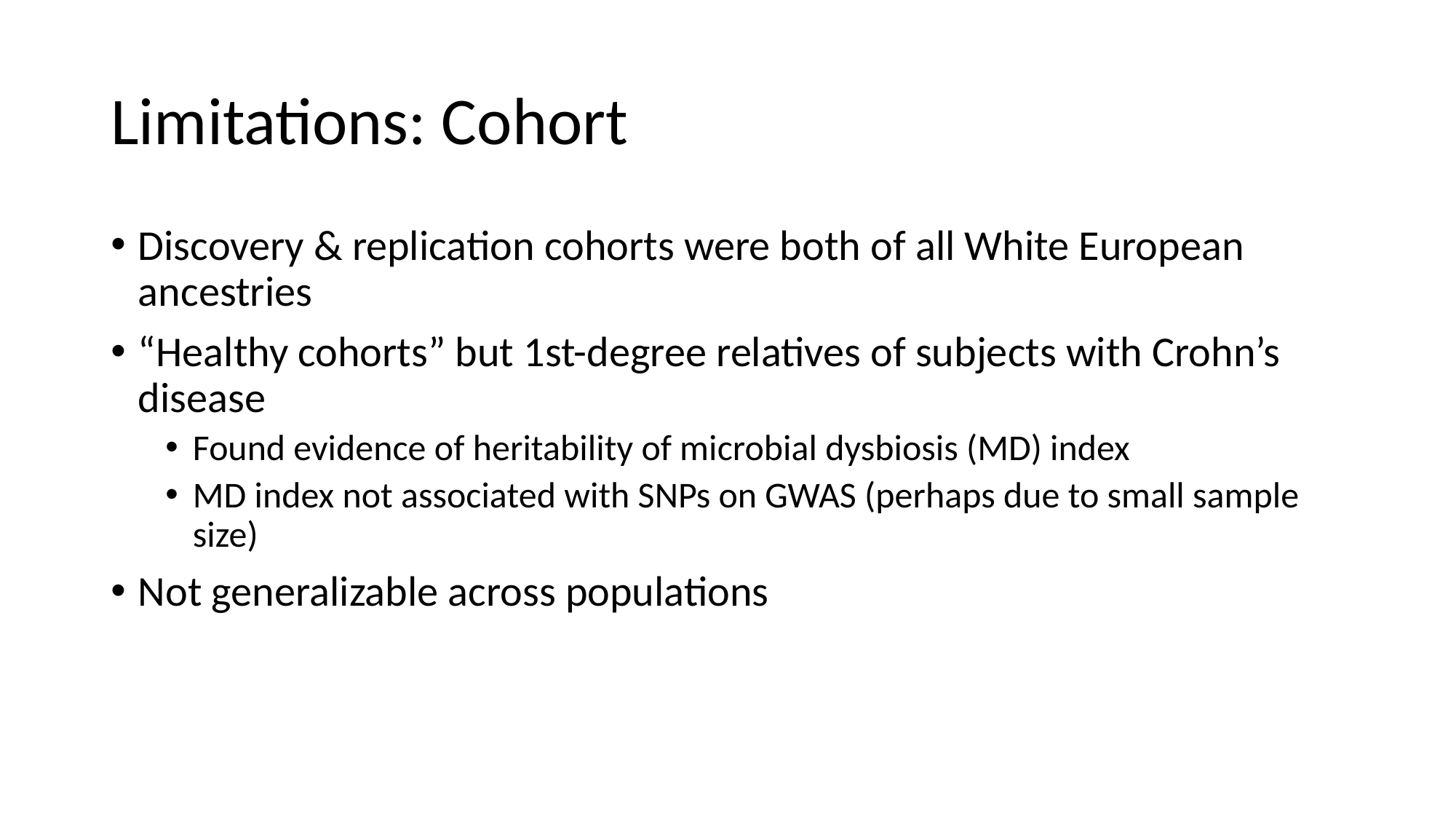

# Limitations: Cohort
Discovery & replication cohorts were both of all White European ancestries
“Healthy cohorts” but 1st-degree relatives of subjects with Crohn’s disease
Found evidence of heritability of microbial dysbiosis (MD) index
MD index not associated with SNPs on GWAS (perhaps due to small sample size)
Not generalizable across populations